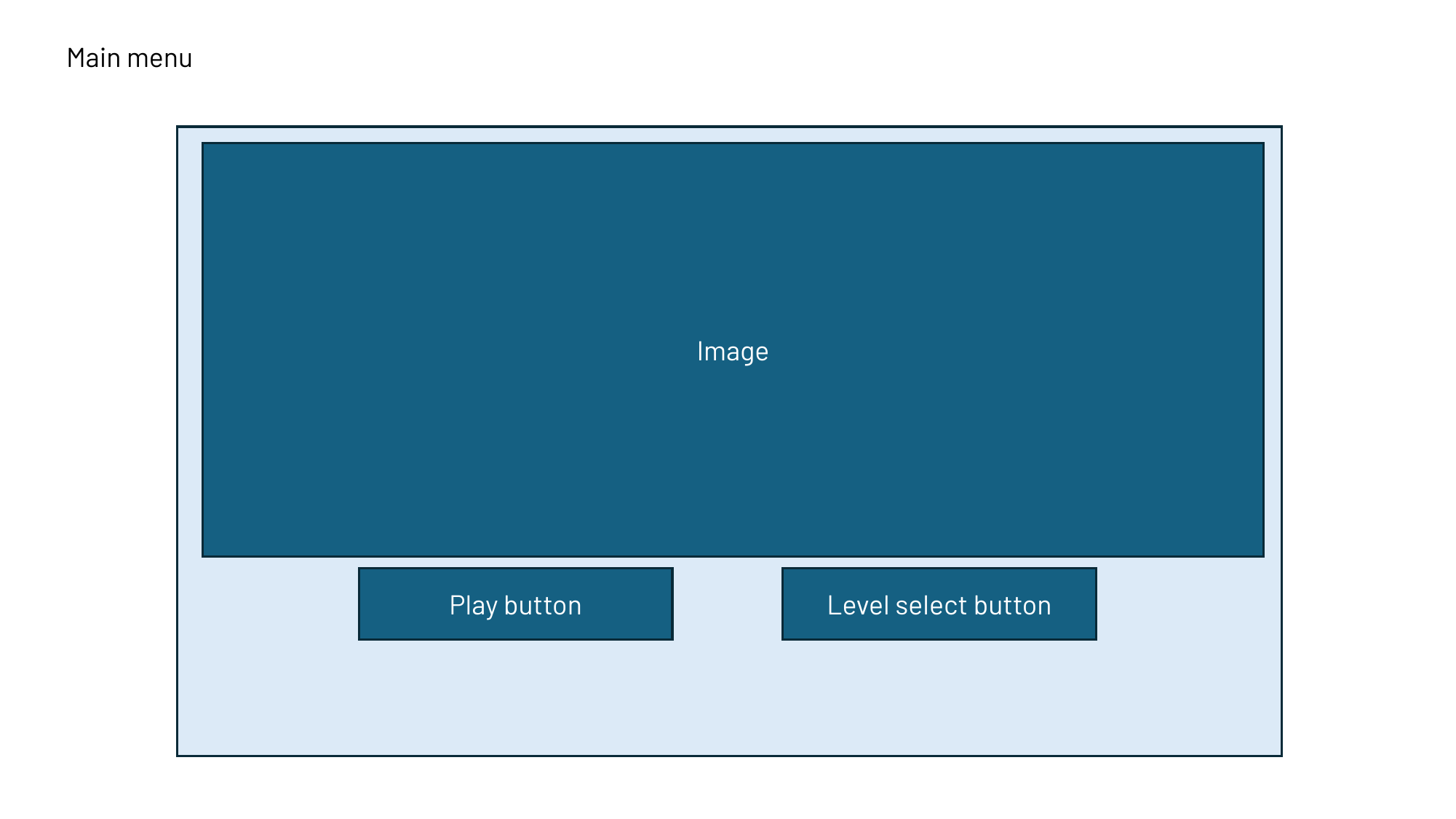

Main menu

Image
Level select button
Play button